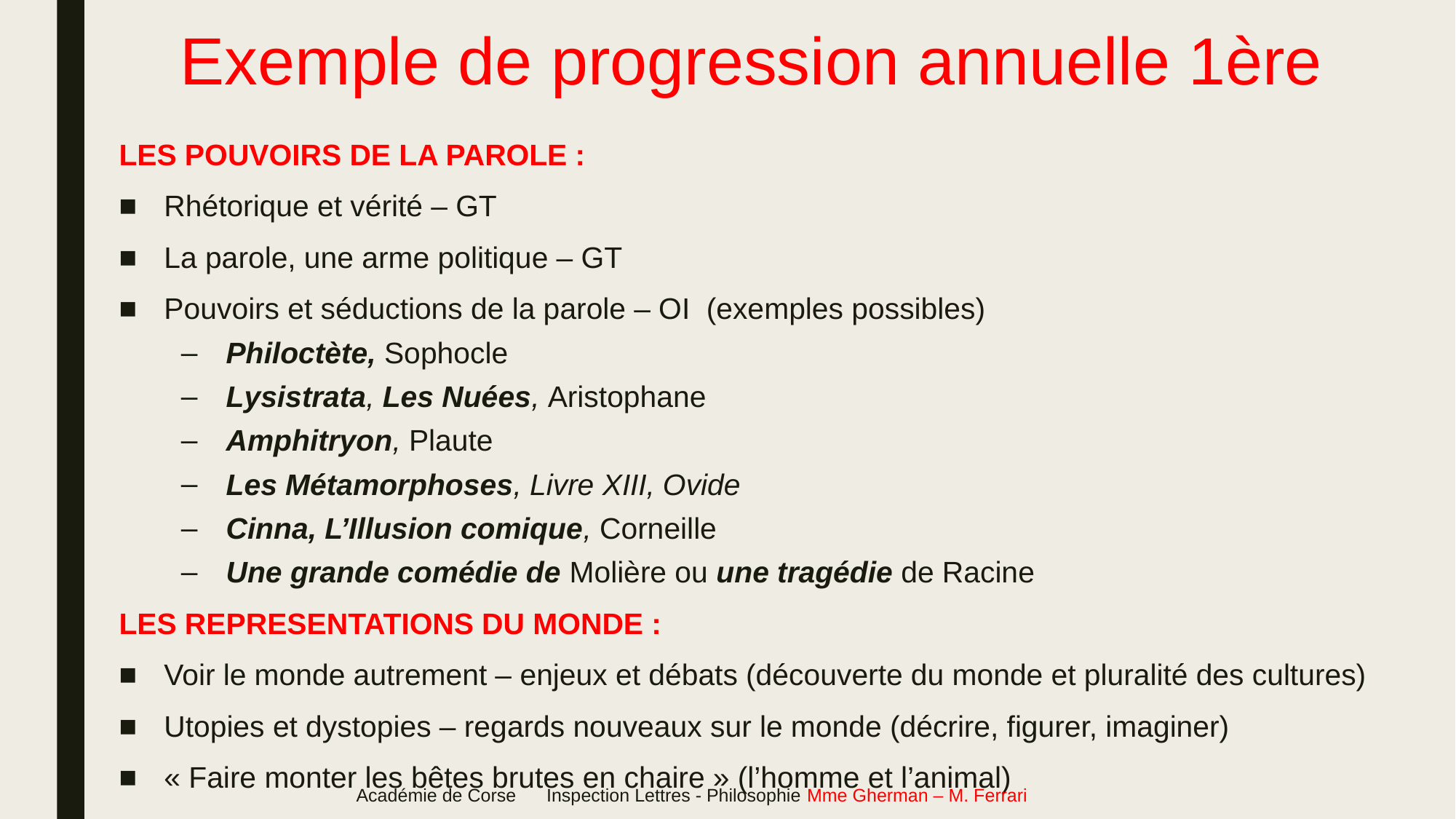

# Exemple de progression annuelle 1ère
LES POUVOIRS DE LA PAROLE :
Rhétorique et vérité – GT
La parole, une arme politique – GT
Pouvoirs et séductions de la parole – OI  (exemples possibles)
Philoctète, Sophocle
Lysistrata, Les Nuées, Aristophane
Amphitryon, Plaute
Les Métamorphoses, Livre XIII, Ovide
Cinna, L’Illusion comique, Corneille
Une grande comédie de Molière ou une tragédie de Racine
LES REPRESENTATIONS DU MONDE :
Voir le monde autrement – enjeux et débats (découverte du monde et pluralité des cultures)
Utopies et dystopies – regards nouveaux sur le monde (décrire, figurer, imaginer)
« Faire monter les bêtes brutes en chaire » (l’homme et l’animal)

Académie de Corse      Inspection Lettres - Philosophie Mme Gherman – M. Ferrari